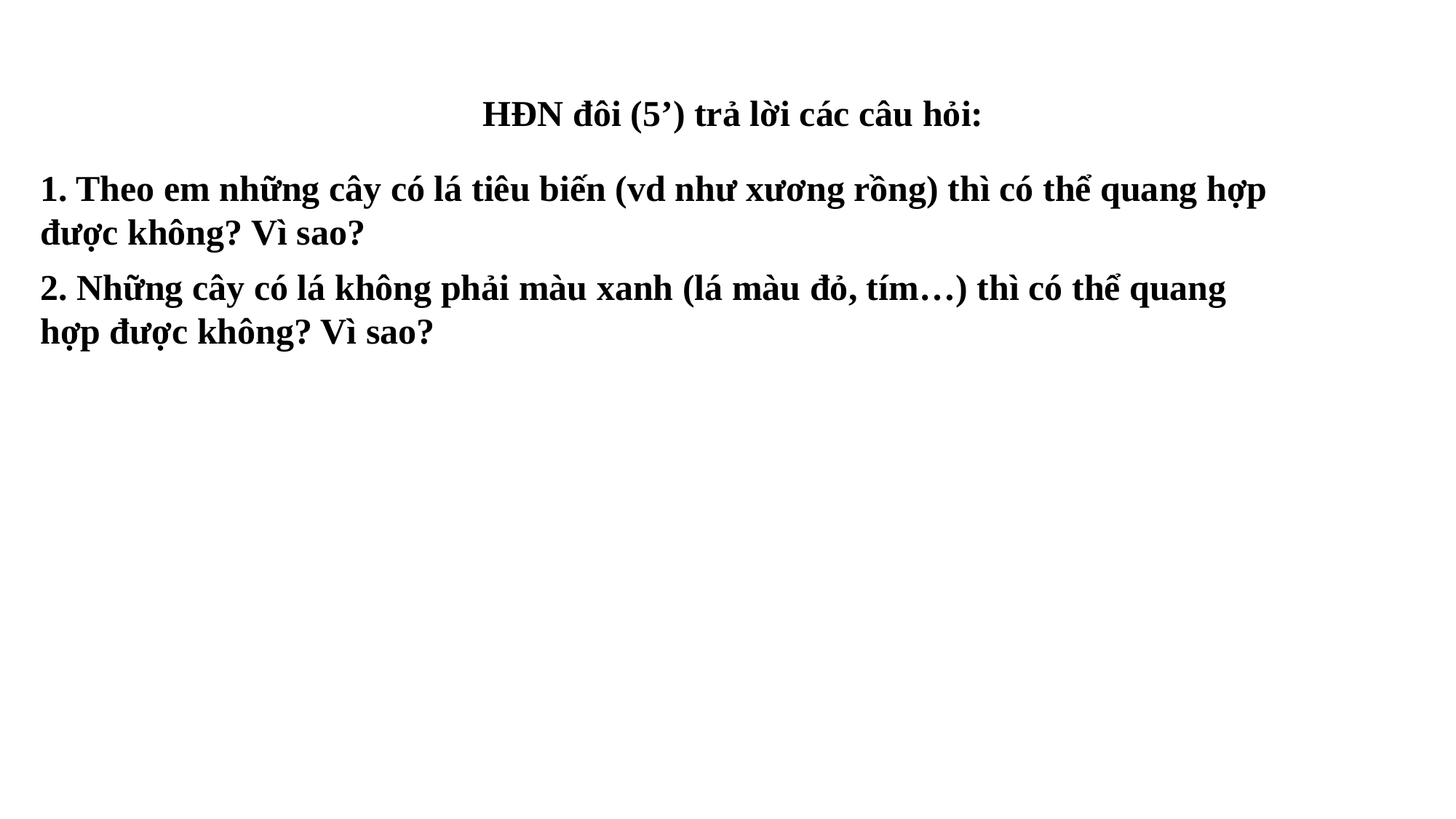

HĐN đôi (5’) trả lời các câu hỏi:
1. Theo em những cây có lá tiêu biến (vd như xương rồng) thì có thể quang hợp được không? Vì sao?
2. Những cây có lá không phải màu xanh (lá màu đỏ, tím…) thì có thể quang hợp được không? Vì sao?